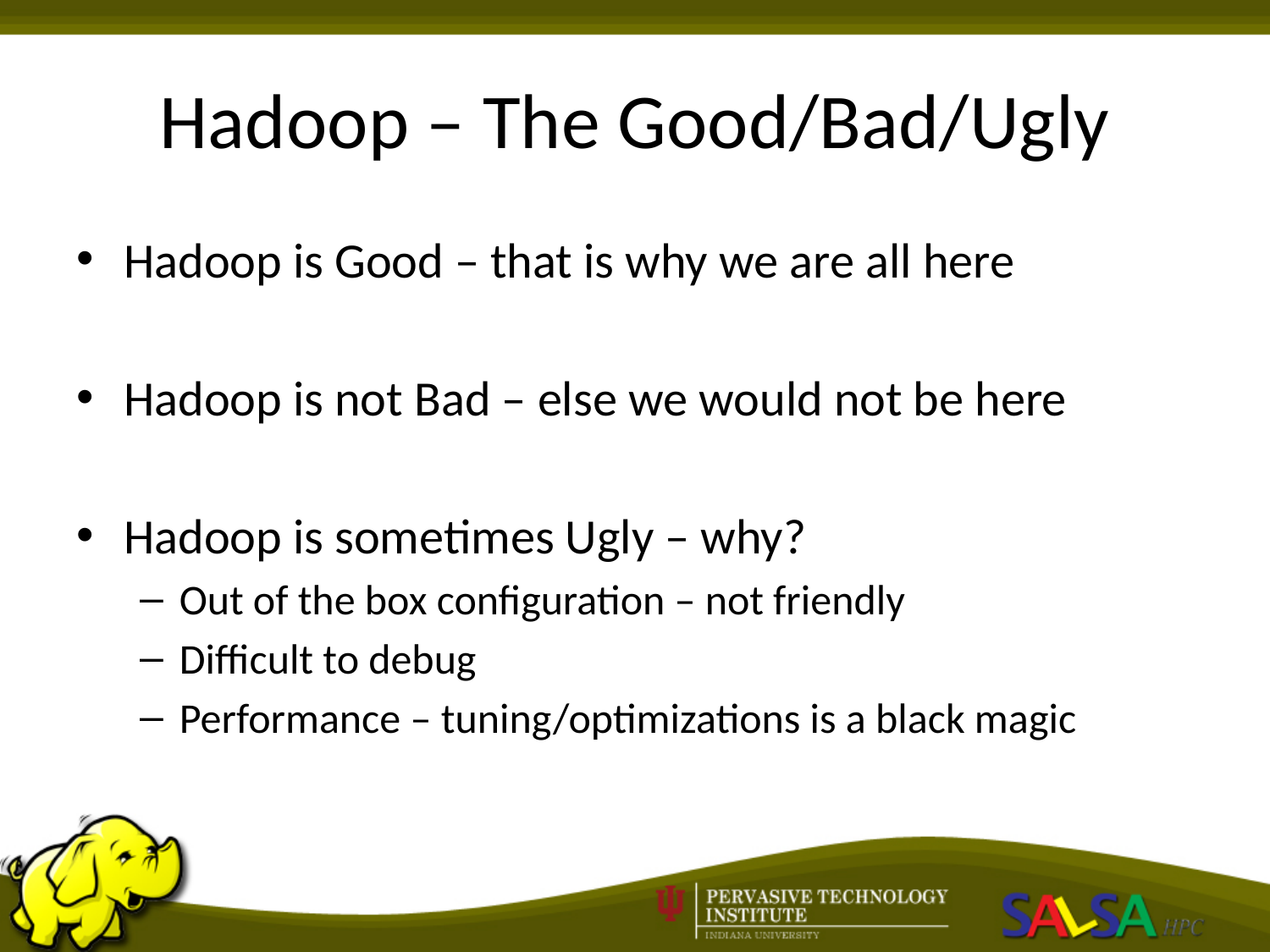

# Hadoop – The Good/Bad/Ugly
Hadoop is Good – that is why we are all here

Hadoop is not Bad – else we would not be here

Hadoop is sometimes Ugly – why?
Out of the box configuration – not friendly
Difficult to debug
Performance – tuning/optimizations is a black magic